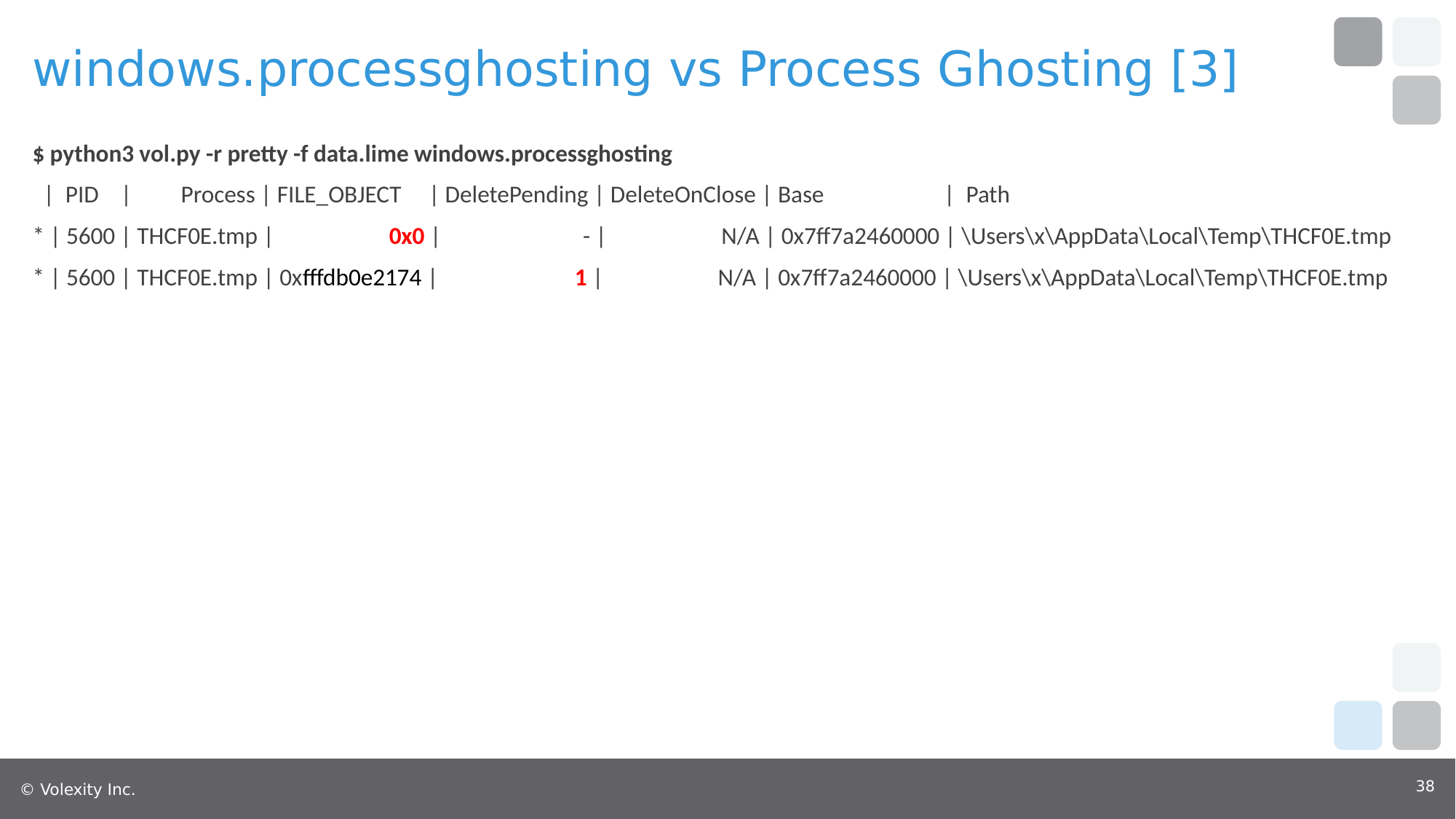

# windows.processghosting vs Process Ghosting [3]
$ python3 vol.py -r pretty -f data.lime windows.processghosting
  |  PID    |         Process | FILE_OBJECT     | DeletePending | DeleteOnClose | Base                      |  Path
* | 5600 | THCF0E.tmp |                     0x0 |                          - |                     N/A | 0x7ff7a2460000 | \Users\x\AppData\Local\Temp\THCF0E.tmp
* | 5600 | THCF0E.tmp | 0xfffdb0e2174 |                         1 |                     N/A | 0x7ff7a2460000 | \Users\x\AppData\Local\Temp\THCF0E.tmp

38